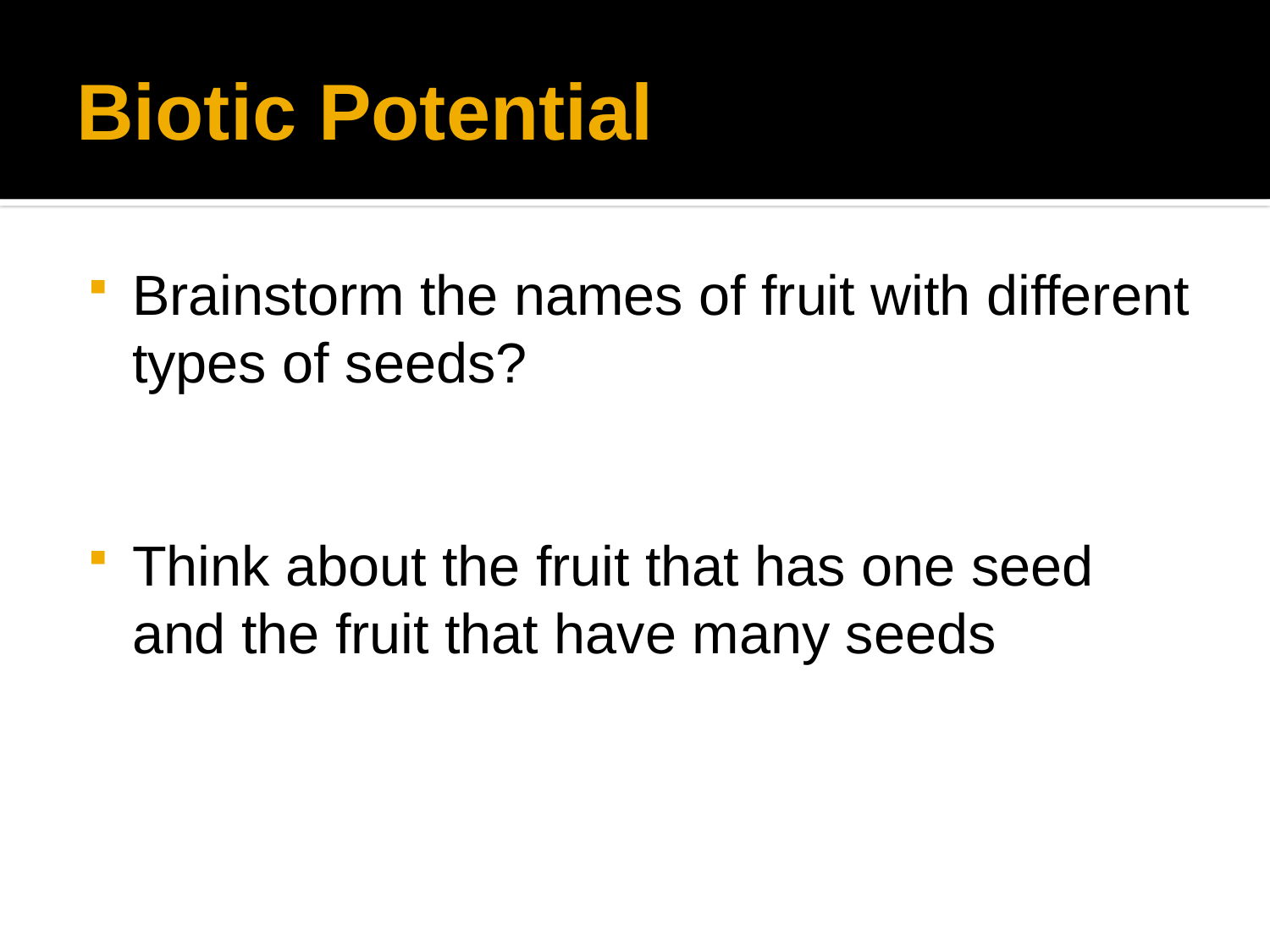

# Biotic Potential
Brainstorm the names of fruit with different types of seeds?

Think about the fruit that has one seed and the fruit that have many seeds